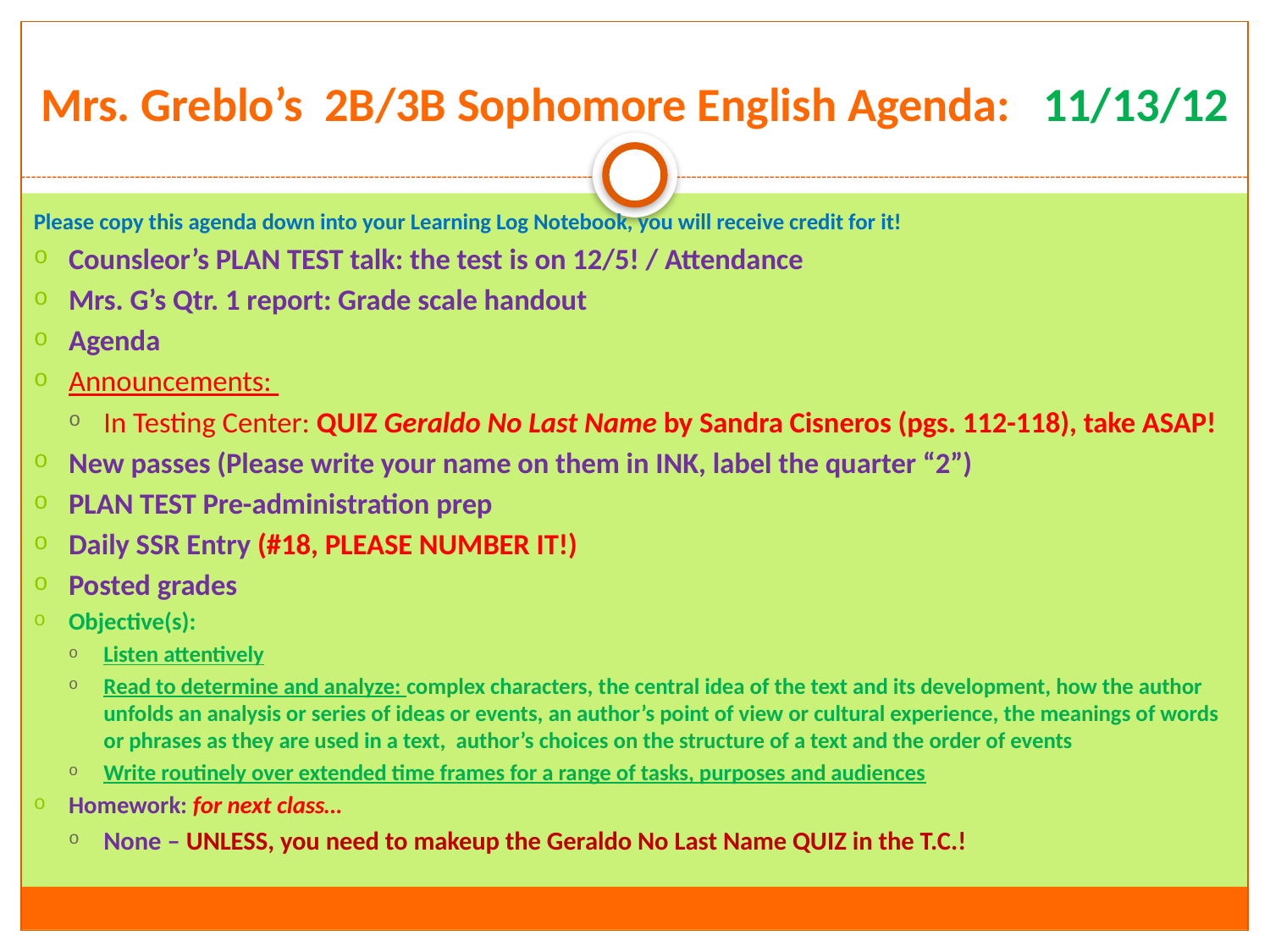

# Mrs. Greblo’s  2B/3B Sophomore English Agenda:   11/13/12

Please copy this agenda down into your Learning Log Notebook, you will receive credit for it!
Counsleor’s PLAN TEST talk: the test is on 12/5! / Attendance
Mrs. G’s Qtr. 1 report: Grade scale handout
Agenda
Announcements:
In Testing Center: QUIZ Geraldo No Last Name by Sandra Cisneros (pgs. 112-118), take ASAP!
New passes (Please write your name on them in INK, label the quarter “2”)
PLAN TEST Pre-administration prep
Daily SSR Entry (#18, PLEASE NUMBER IT!)
Posted grades
Objective(s):
Listen attentively
Read to determine and analyze: complex characters, the central idea of the text and its development, how the author unfolds an analysis or series of ideas or events, an author’s point of view or cultural experience, the meanings of words or phrases as they are used in a text,  author’s choices on the structure of a text and the order of events
Write routinely over extended time frames for a range of tasks, purposes and audiences
Homework: for next class…
None – UNLESS, you need to makeup the Geraldo No Last Name QUIZ in the T.C.!